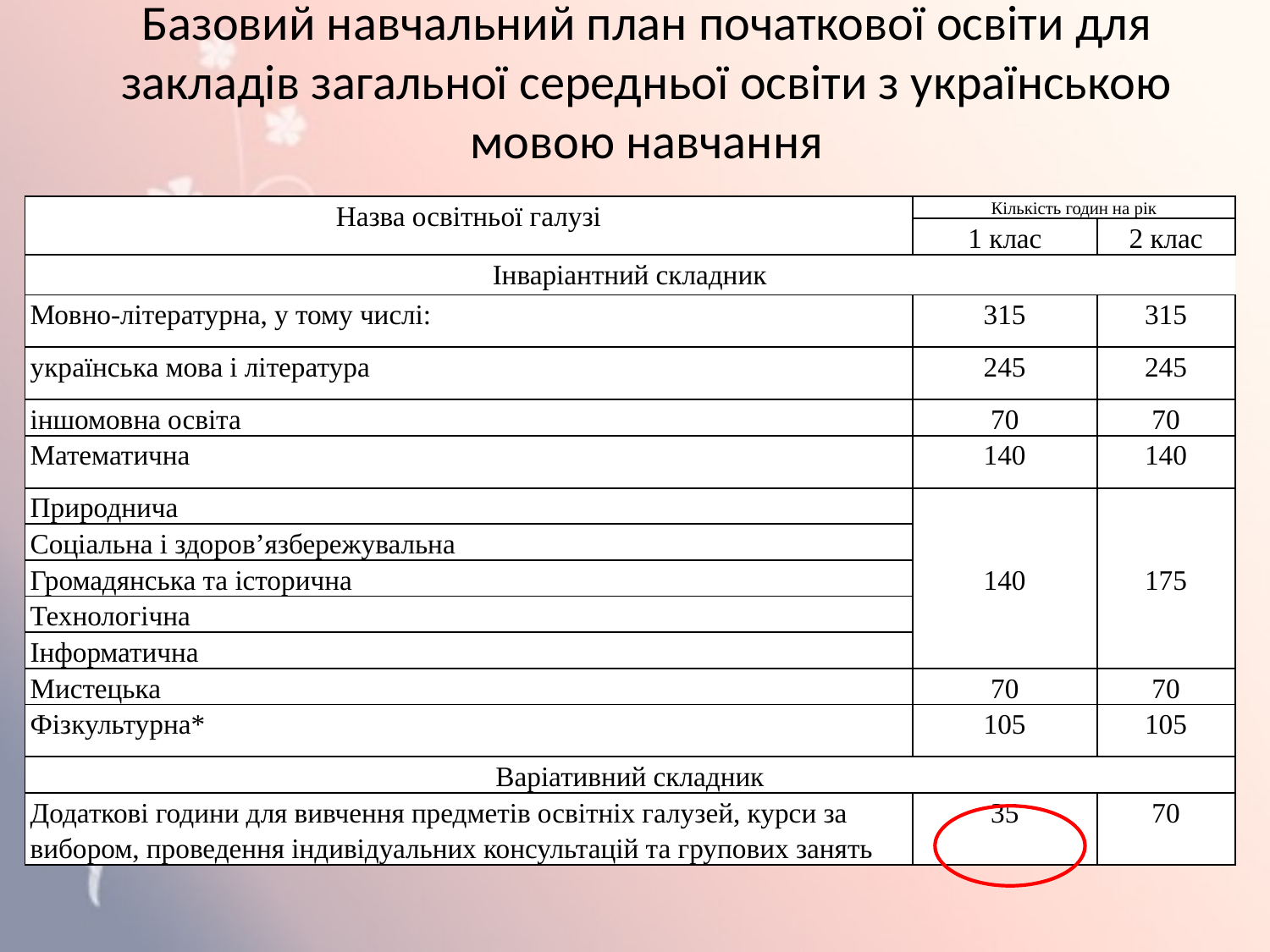

# Базовий навчальний план початкової освіти для закладів загальної середньої освіти з українською мовою навчання
| Назва освітньої галузі | Кількість годин на рік |  |
| --- | --- | --- |
|  | 1 клас | 2 клас |
| Інваріантний складник |  |  |
| Мовно-літературна, у тому числі: | 315 | 315 |
| українська мова і література | 245 | 245 |
| іншомовна освіта | 70 | 70 |
| Математична | 140 | 140 |
| Природнича | 140 | 175 |
| Соціальна і здоров’язбережувальна |  |  |
| Громадянська та історична |  |  |
| Технологічна |  |  |
| Інформатична |  |  |
| Мистецька | 70 | 70 |
| Фізкультурна\* | 105 | 105 |
| Варіативний складник |  |  |
| Додаткові години для вивчення предметів освітніх галузей, курси за вибором, проведення індивідуальних консультацій та групових занять | 35 | 70 |